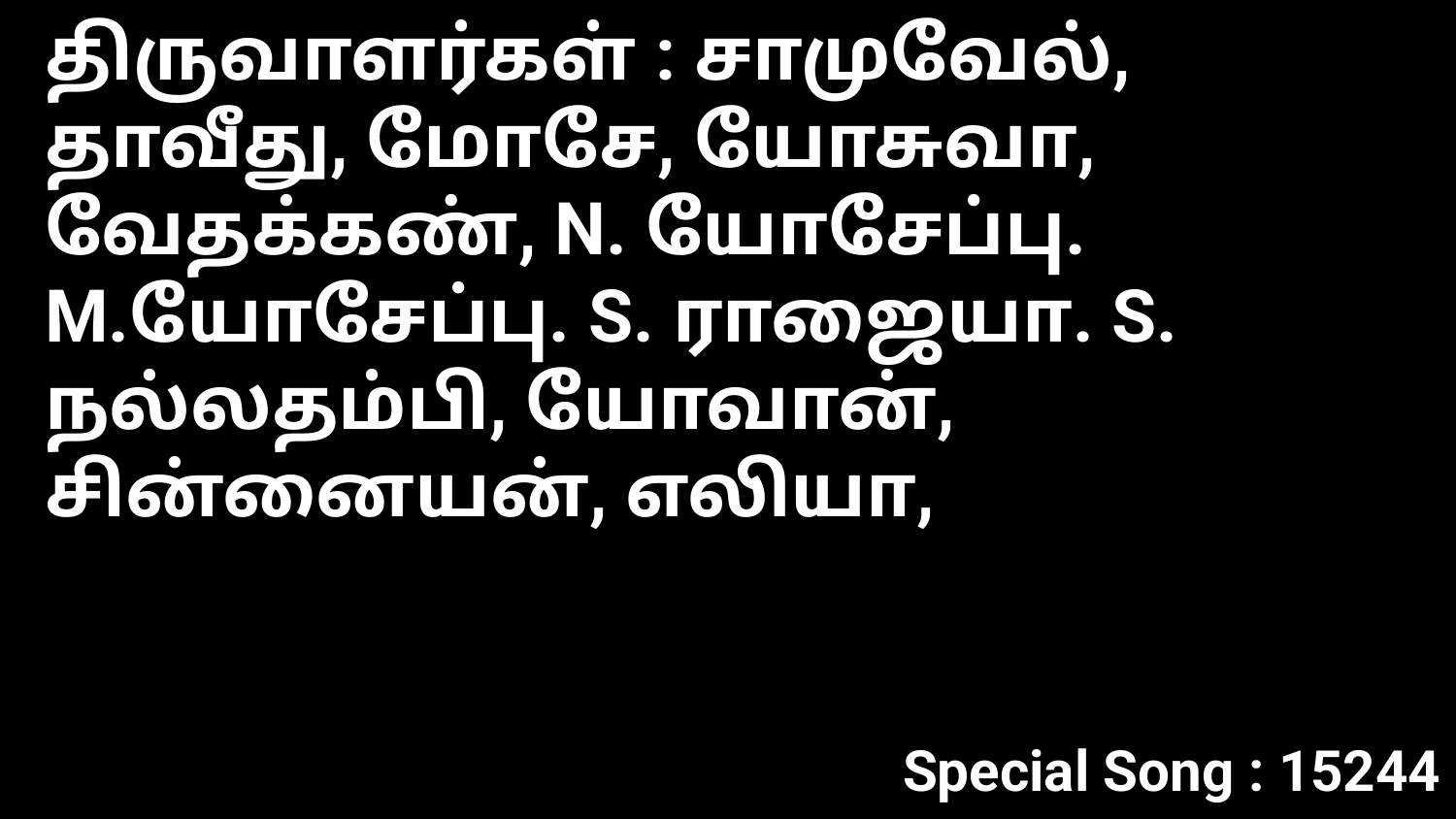

திருவாளர்கள் : சாமுவேல், தாவீது, மோசே, யோசுவா, வேதக்கண், N. யோசேப்பு. M.யோசேப்பு. S. ராஜையா. S. நல்லதம்பி, யோவான், சின்னையன், எலியா,

Special Song : 15244